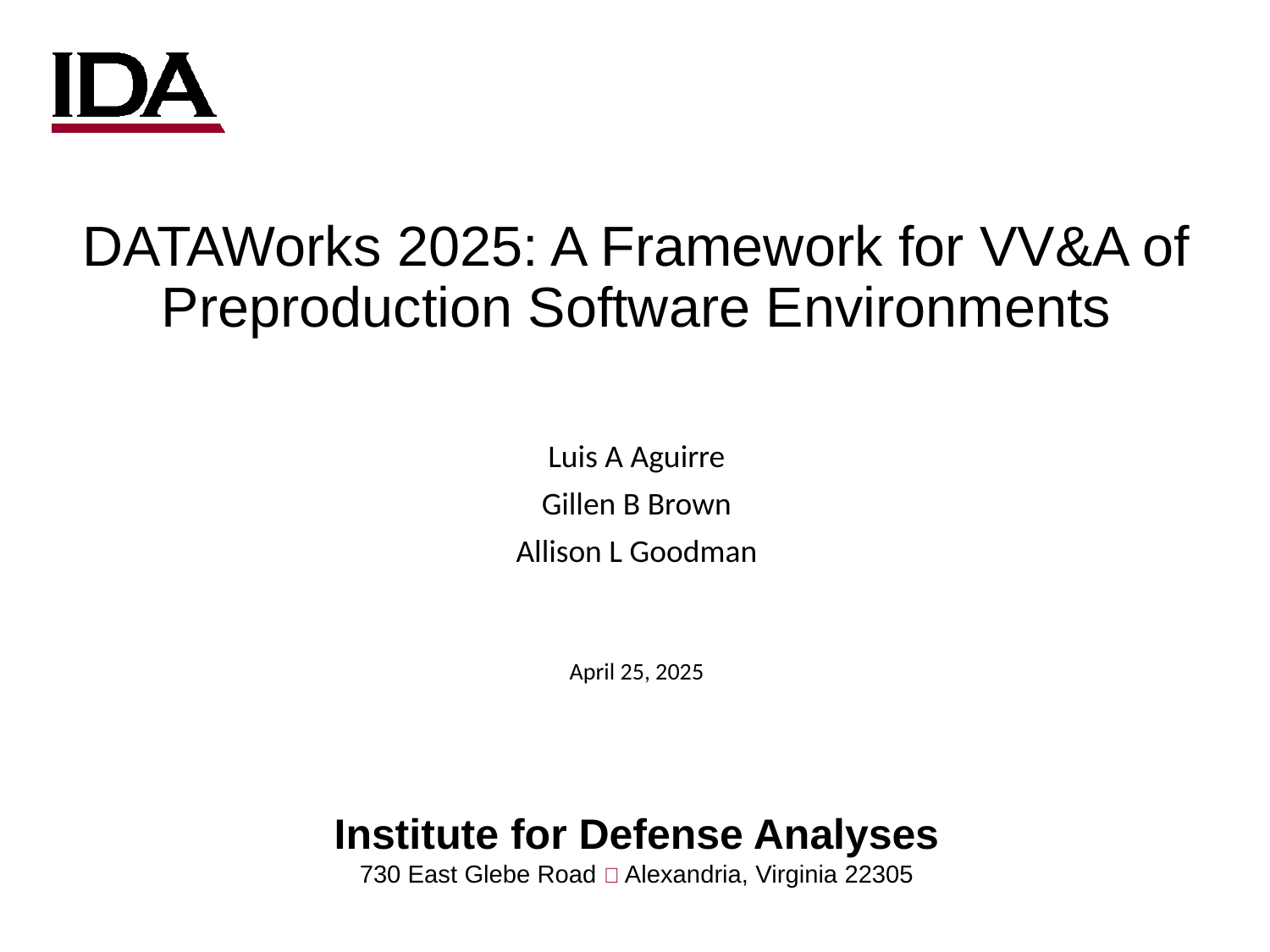

DATAWorks 2025: A Framework for VV&A of Preproduction Software Environments
Luis A Aguirre
Gillen B Brown
Allison L Goodman
April 25, 2025